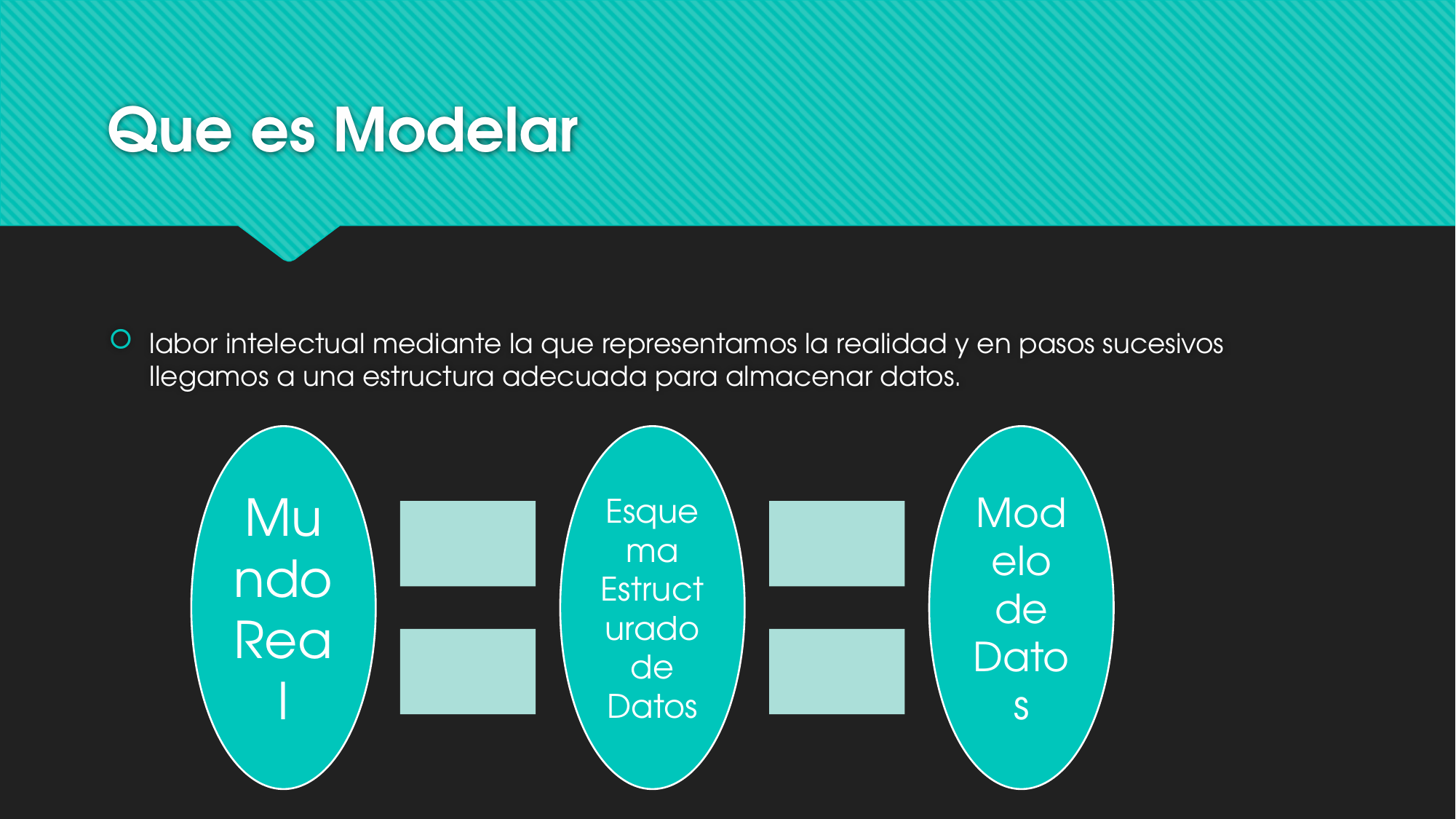

# Que es Modelar
labor intelectual mediante la que representamos la realidad y en pasos sucesivos llegamos a una estructura adecuada para almacenar datos.

Mundo Real
Esquema Estructurado de Datos
Modelo de Datos